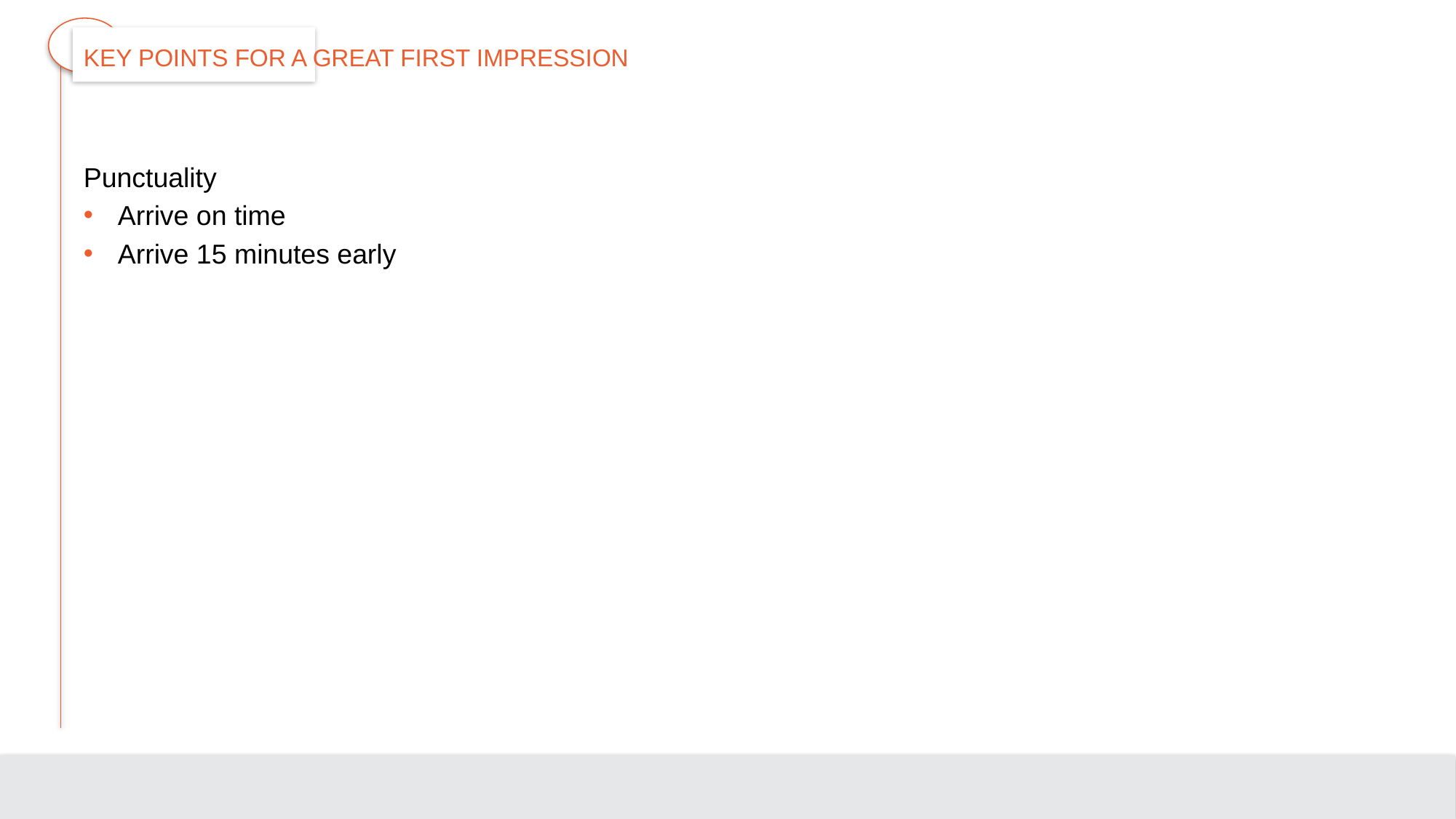

# Key Points for a Great First Impression
Punctuality
Arrive on time
Arrive 15 minutes early